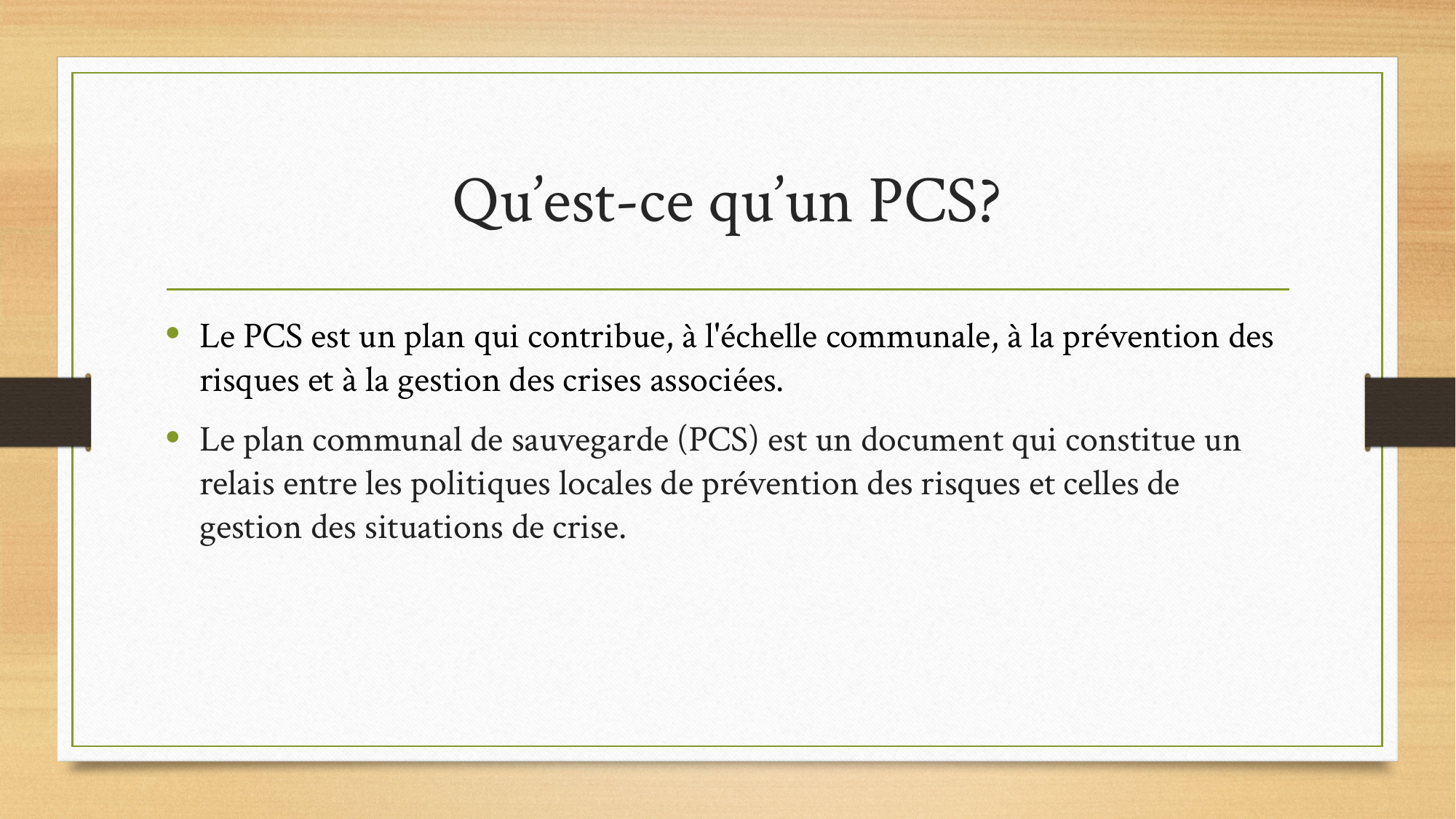

# Qu’est-ce qu’un PCS?
Le PCS est un plan qui contribue, à l'échelle communale, à la prévention des risques et à la gestion des crises associées.
Le plan communal de sauvegarde (PCS) est un document qui constitue un relais entre les politiques locales de prévention des risques et celles de gestion des situations de crise.